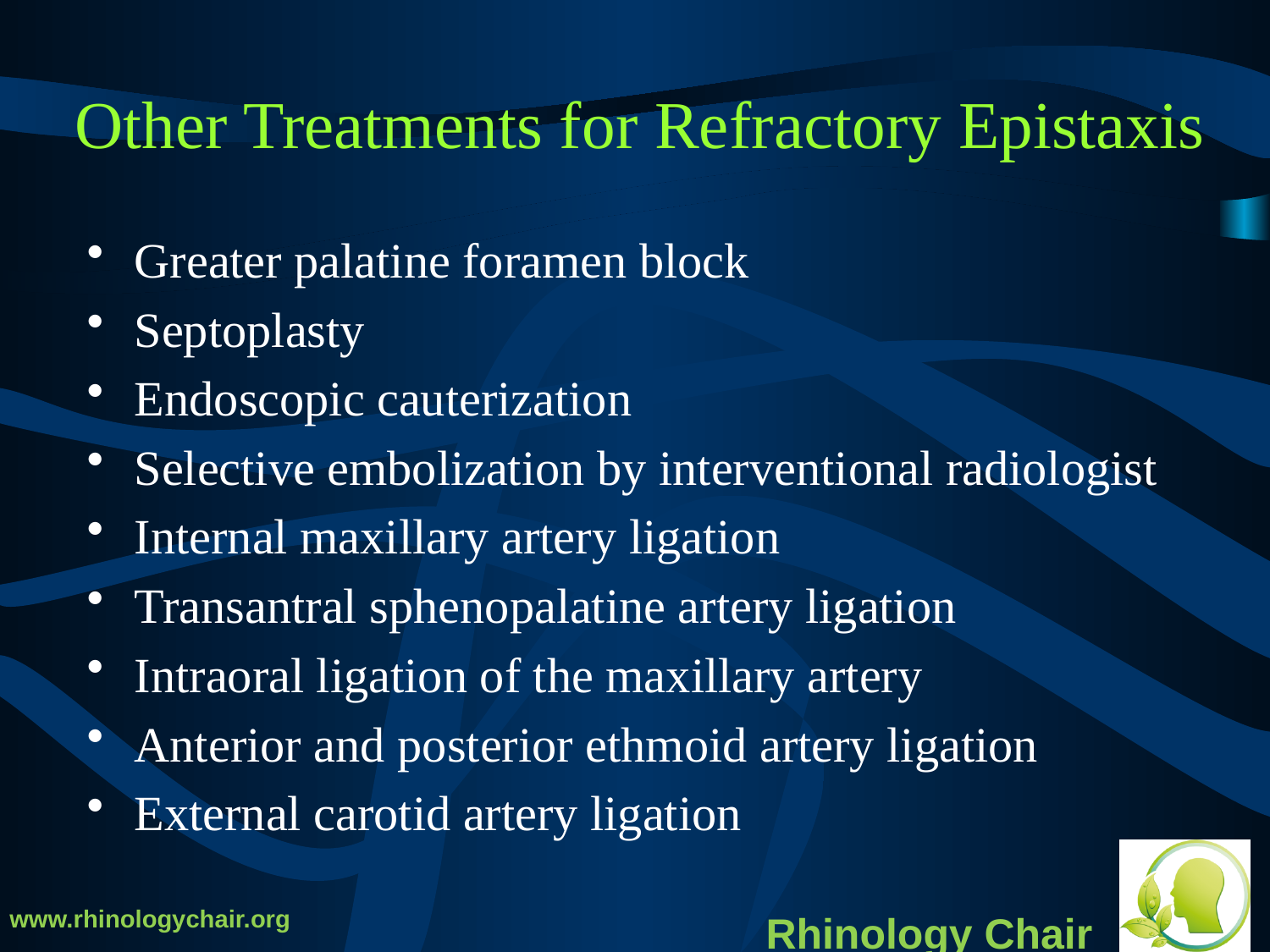

# Other Treatments for Refractory Epistaxis
Greater palatine foramen block
Septoplasty
Endoscopic cauterization
Selective embolization by interventional radiologist
Internal maxillary artery ligation
Transantral sphenopalatine artery ligation
Intraoral ligation of the maxillary artery
Anterior and posterior ethmoid artery ligation
External carotid artery ligation